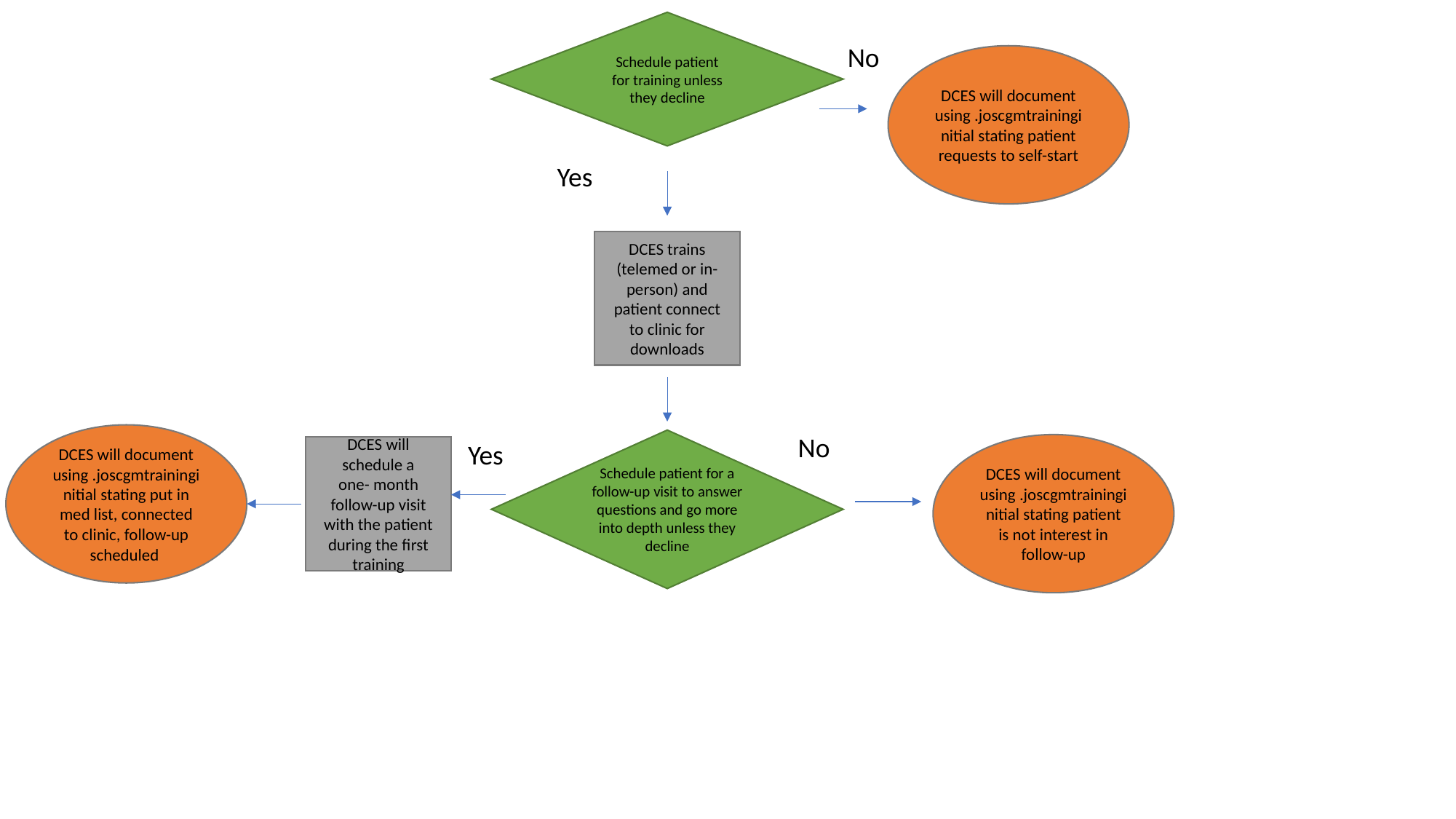

Schedule patient for training unless they decline
No
DCES will document using .joscgmtraininginitial stating patient requests to self-start
Yes
DCES trains (telemed or in-person) and patient connect to clinic for downloads
DCES will document using .joscgmtraininginitial stating put in med list, connected to clinic, follow-up scheduled
No
Schedule patient for a follow-up visit to answer questions and go more into depth unless they decline
Yes
DCES will document using .joscgmtraininginitial stating patient is not interest in follow-up
DCES will schedule a one- month follow-up visit with the patient during the first training